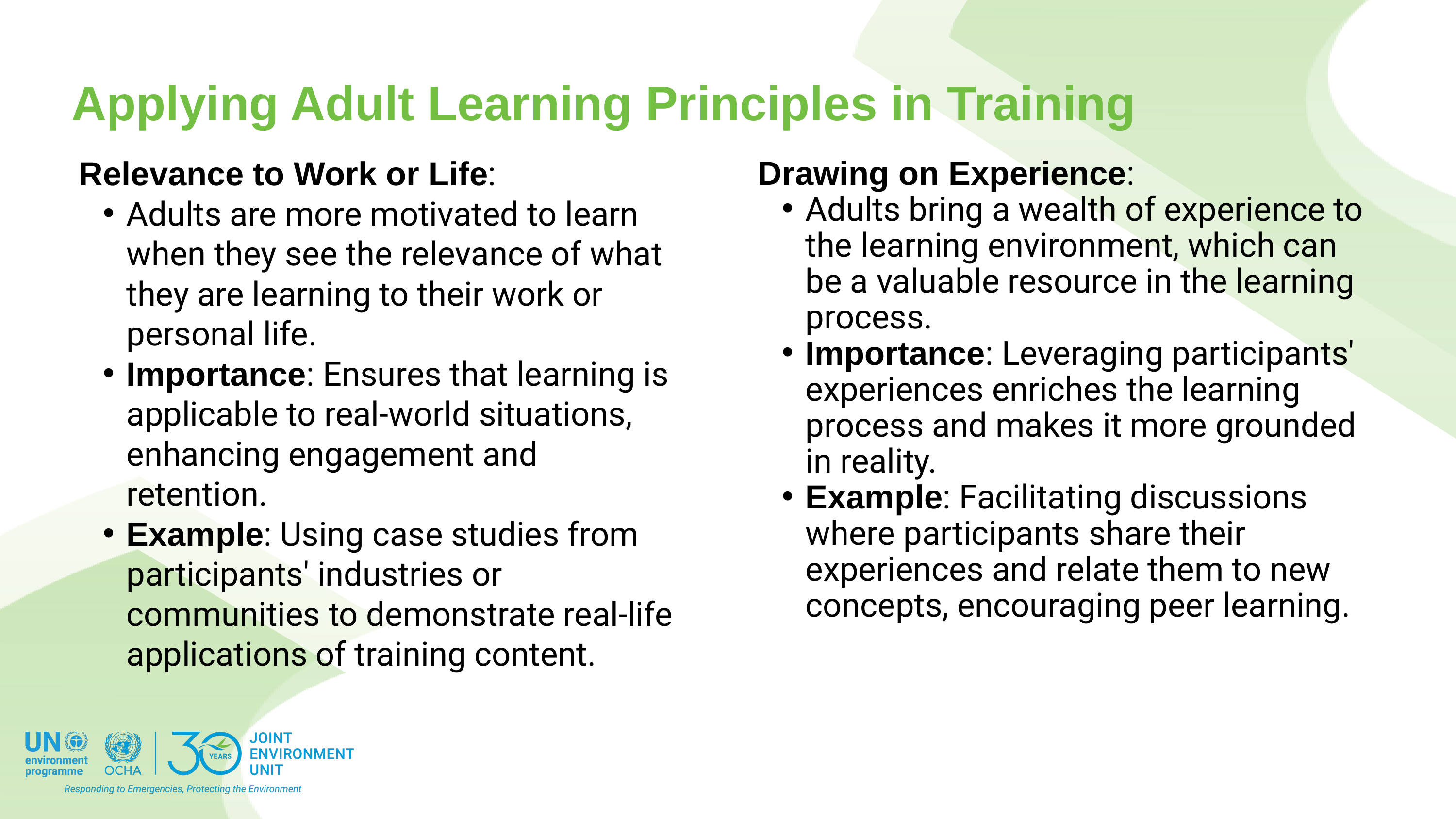

Applying Adult Learning Principles in Training
Relevance to Work or Life:
Adults are more motivated to learn when they see the relevance of what they are learning to their work or personal life.
Importance: Ensures that learning is applicable to real-world situations, enhancing engagement and retention.
Example: Using case studies from participants' industries or communities to demonstrate real-life applications of training content.
Drawing on Experience:
Adults bring a wealth of experience to the learning environment, which can be a valuable resource in the learning process.
Importance: Leveraging participants' experiences enriches the learning process and makes it more grounded in reality.
Example: Facilitating discussions where participants share their experiences and relate them to new concepts, encouraging peer learning.